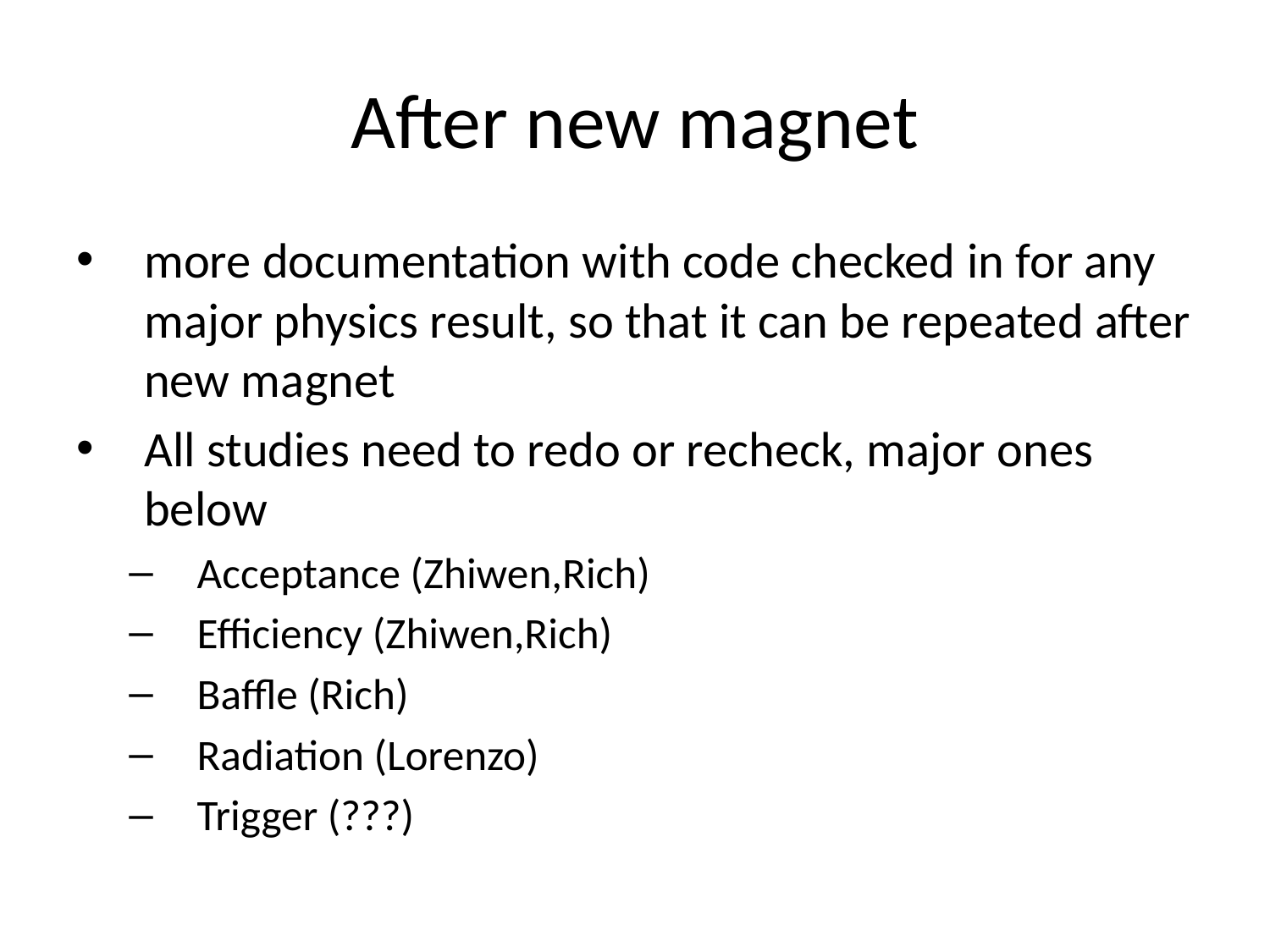

# After new magnet
more documentation with code checked in for any major physics result, so that it can be repeated after new magnet
All studies need to redo or recheck, major ones below
Acceptance (Zhiwen,Rich)
Efficiency (Zhiwen,Rich)
Baffle (Rich)
Radiation (Lorenzo)
Trigger (???)